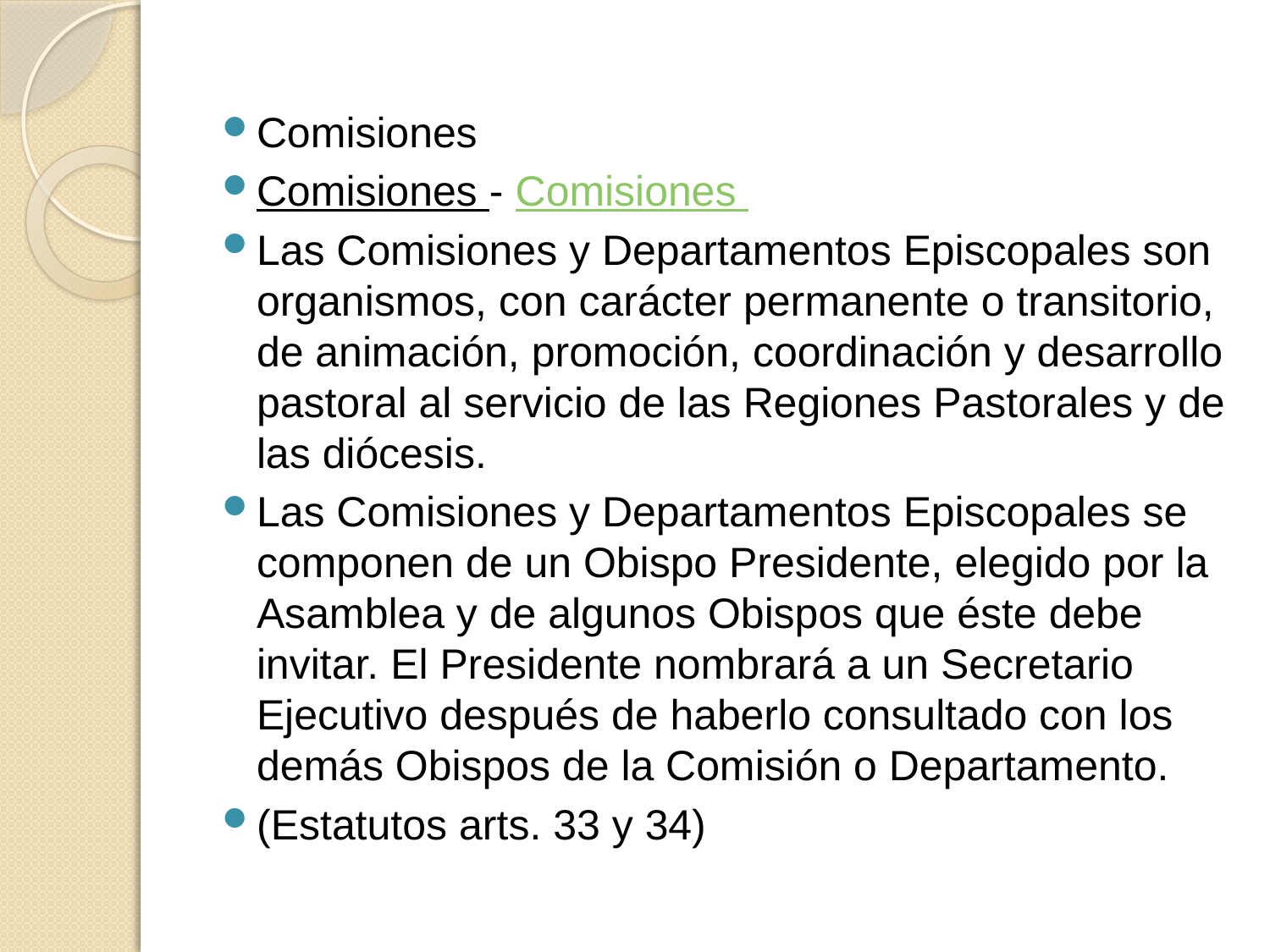

Comisiones
Comisiones - Comisiones
Las Comisiones y Departamentos Episcopales son organismos, con carácter permanente o transitorio, de animación, promoción, coordinación y desarrollo pastoral al servicio de las Regiones Pastorales y de las diócesis.
Las Comisiones y Departamentos Episcopales se componen de un Obispo Presidente, elegido por la Asamblea y de algunos Obispos que éste debe invitar. El Presidente nombrará a un Secretario Ejecutivo después de haberlo consultado con los demás Obispos de la Comisión o Departamento.
(Estatutos arts. 33 y 34)